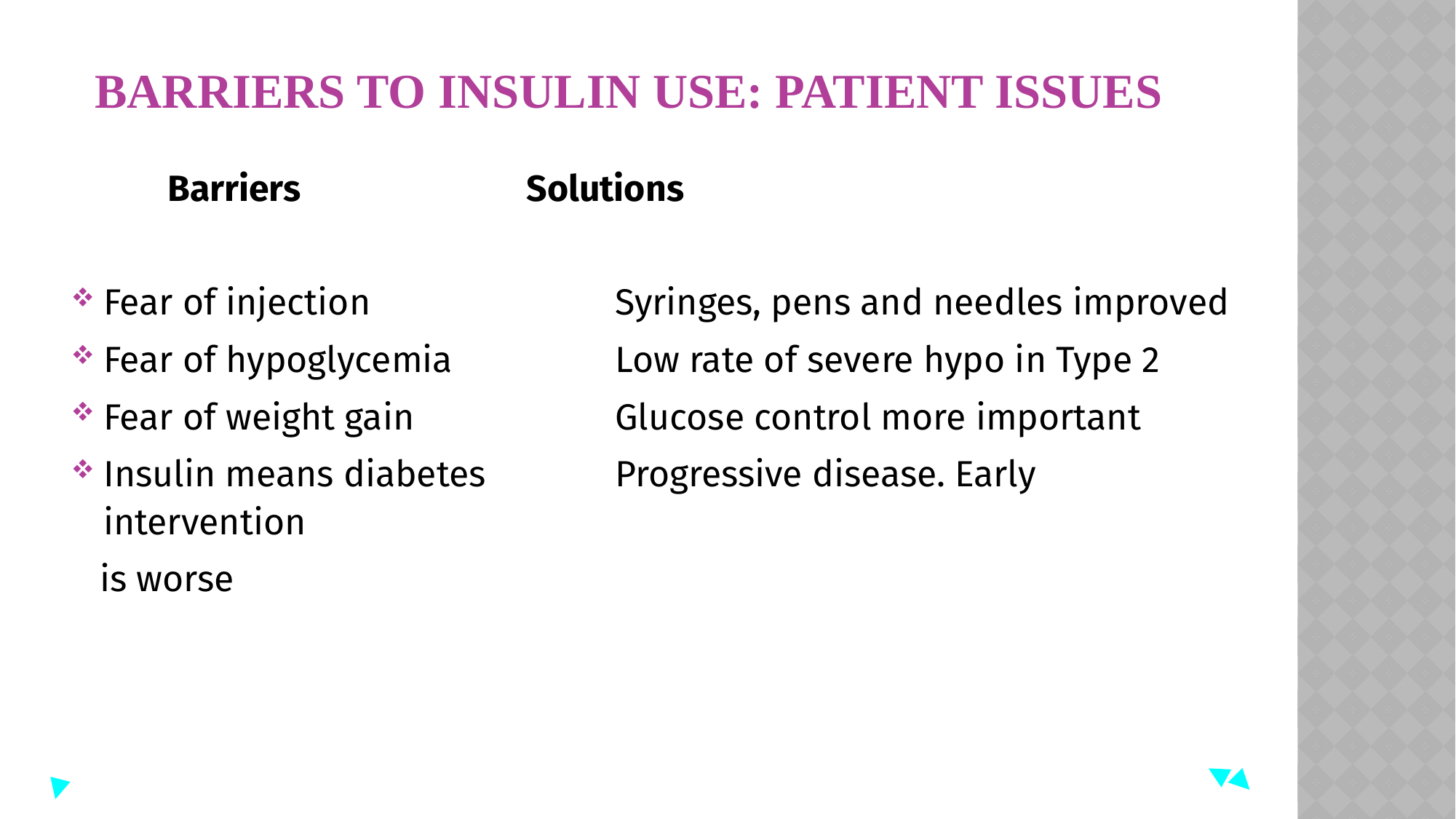

# Barriers to Insulin Use: Patient Issues
          Barriers	               Solutions

Fear of injection	Syringes, pens and needles improved
Fear of hypoglycemia	Low rate of severe hypo in Type 2
Fear of weight gain	Glucose control more important
Insulin means diabetes	Progressive disease. Early intervention
   is worse